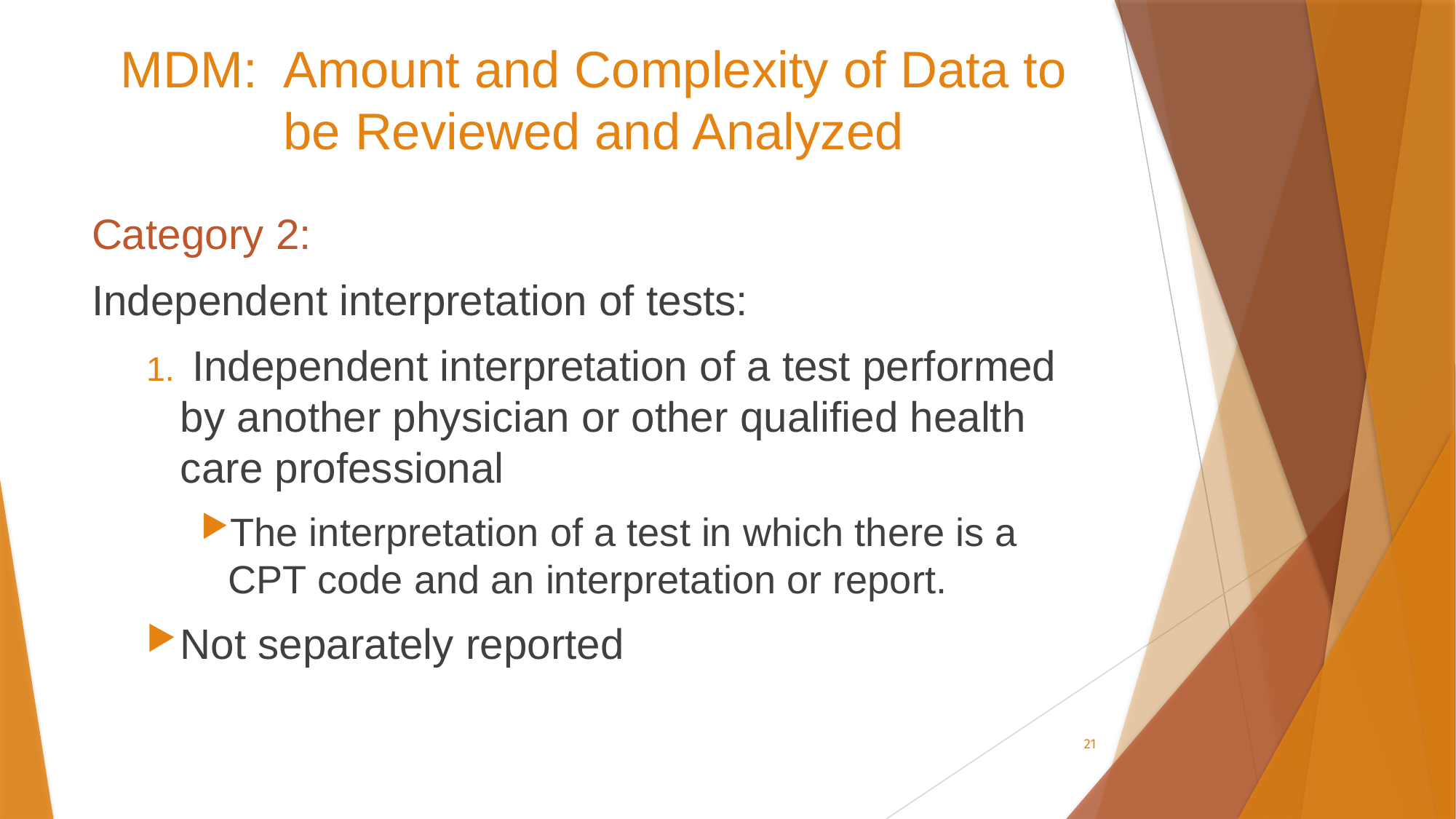

# MDM:  Amount and Complexity of Data to be Reviewed and Analyzed
Category 2:
Independent interpretation of tests:
 Independent interpretation of a test performed by another physician or other qualified health care professional
The interpretation of a test in which there is a CPT code and an interpretation or report.
Not separately reported

21